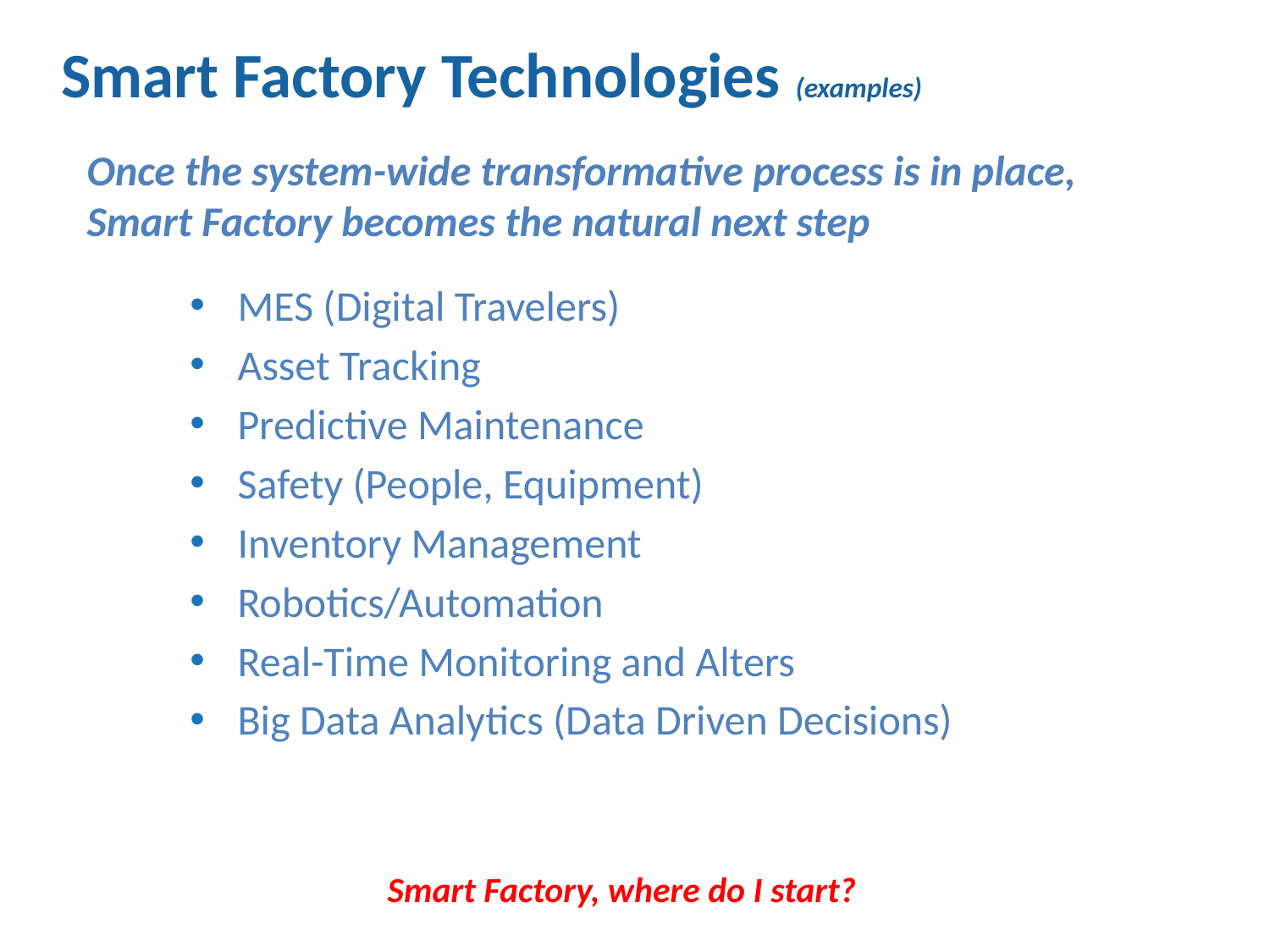

# Smart Factory Technologies (examples)
Once the system-wide transformative process is in place, Smart Factory becomes the natural next step

MES (Digital Travelers)
Asset Tracking
Predictive Maintenance
Safety (People, Equipment)
Inventory Management
Robotics/Automation
Real-Time Monitoring and Alters
Big Data Analytics (Data Driven Decisions)

Smart Factory, where do I start?